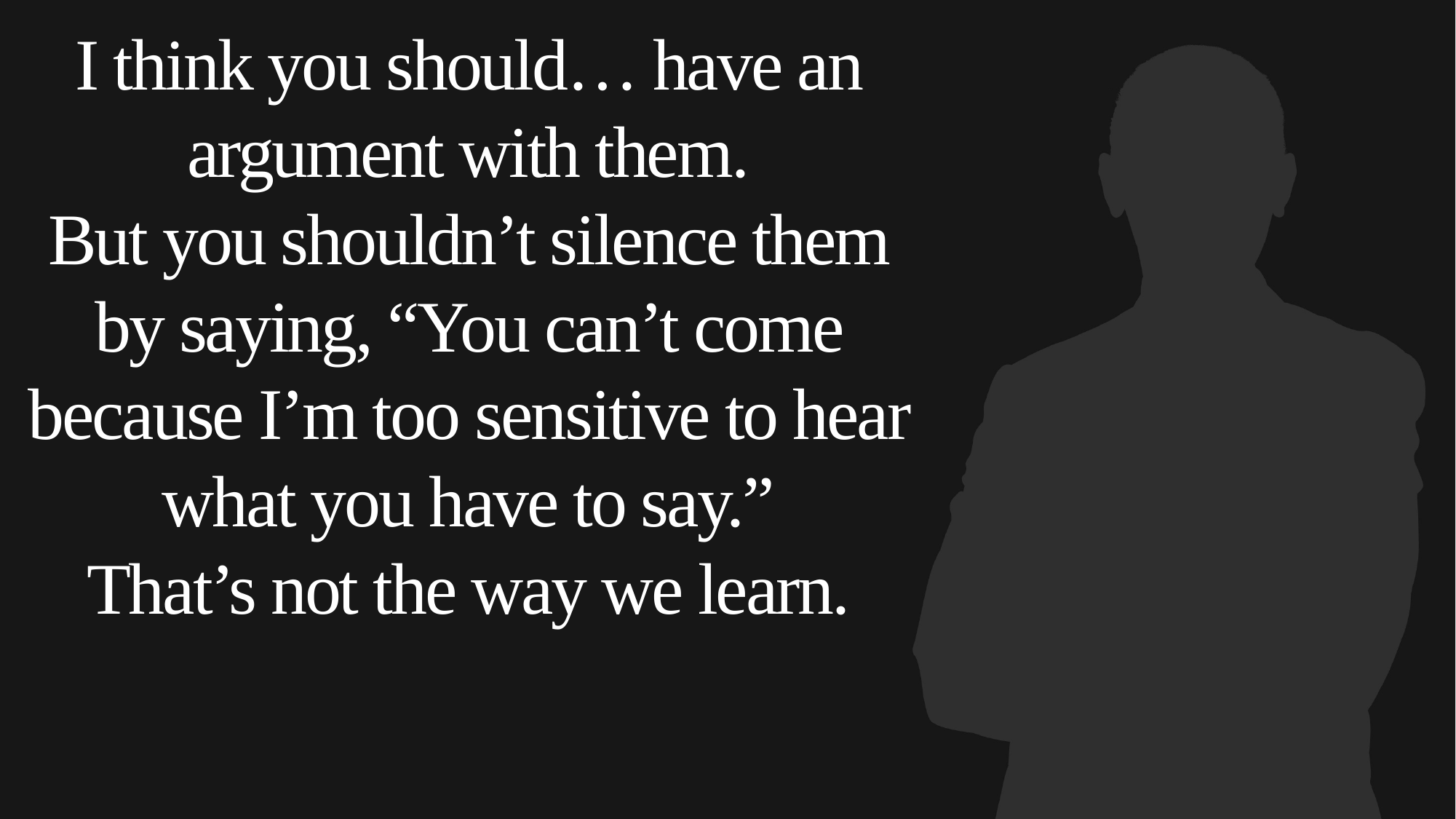

I think you should… have an argument with them.
But you shouldn’t silence them by saying, “You can’t come because I’m too sensitive to hear what you have to say.”
That’s not the way we learn.